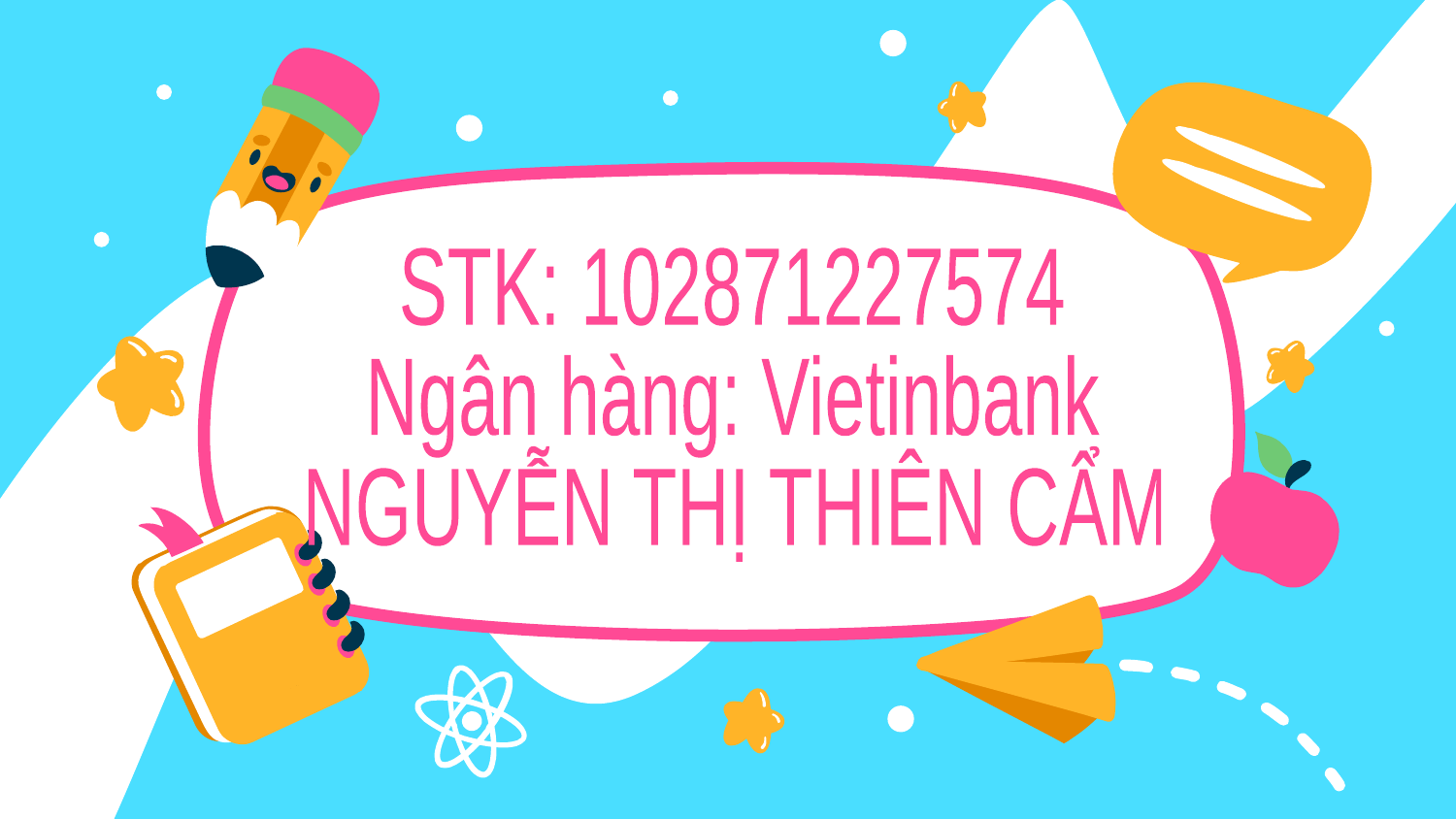

STK: 102871227574
Ngân hàng: Vietinbank
NGUYỄN THỊ THIÊN CẨM